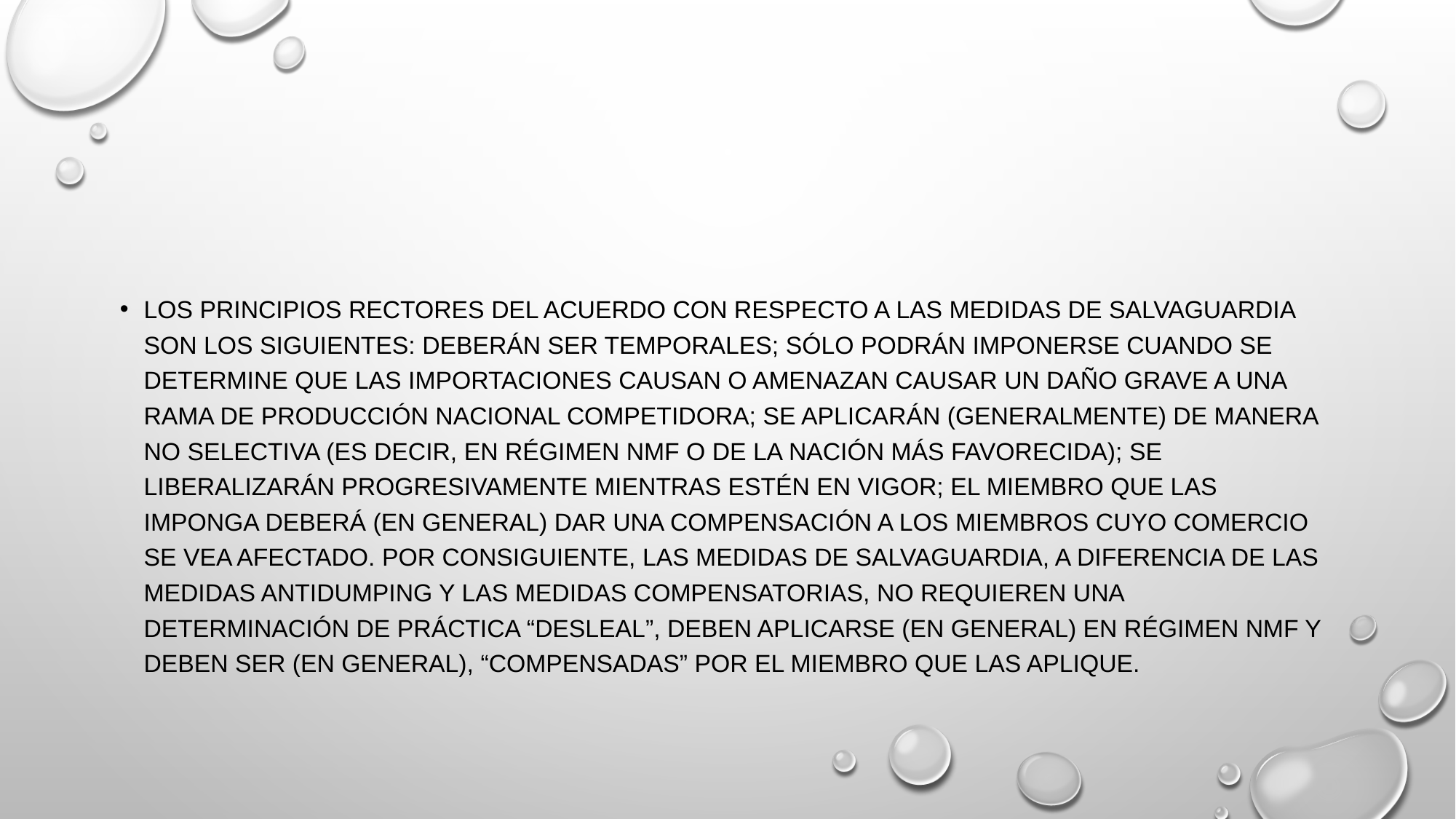

Los principios rectores del Acuerdo con respecto a las medidas de salvaguardia son los siguientes: deberán ser temporales; sólo podrán imponerse cuando se determine que las importaciones causan o amenazan causar un daño grave a una rama de producción nacional competidora; se aplicarán (generalmente) de manera no selectiva (es decir, en régimen NMF o de la nación más favorecida); se liberalizarán progresivamente mientras estén en vigor; el Miembro que las imponga deberá (en general) dar una compensación a los Miembros cuyo comercio se vea afectado. Por consiguiente, las medidas de salvaguardia, a diferencia de las medidas antidumping y las medidas compensatorias, no requieren una determinación de práctica “desleal”, deben aplicarse (en general) en régimen NMF y deben ser (en general), “compensadas” por el Miembro que las aplique.